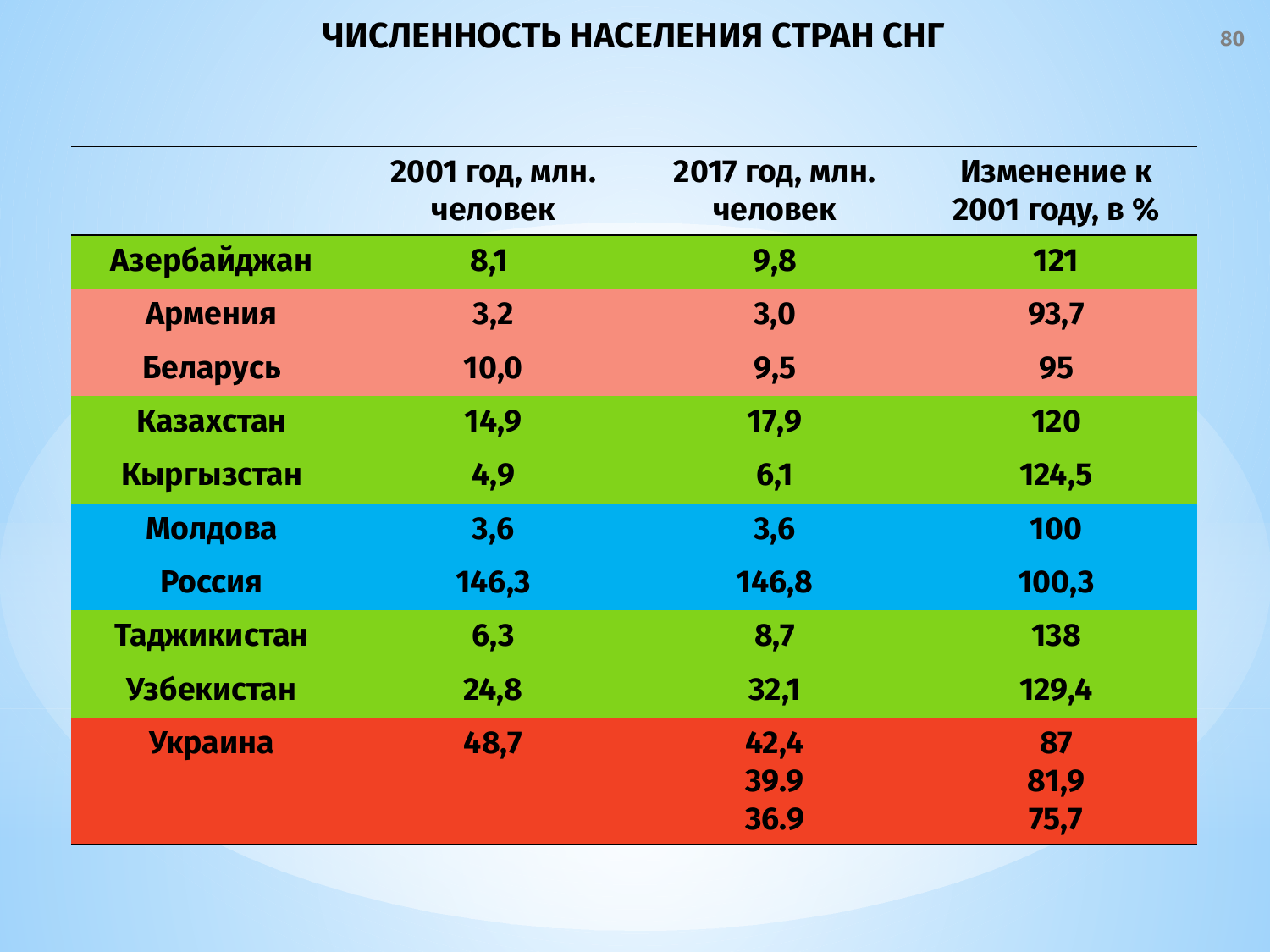

80
ЧИСЛЕННОСТЬ НАСЕЛЕНИЯ СТРАН СНГ
|  | 2001 год, млн. человек | 2017 год, млн. человек | Изменение к 2001 году, в % |
| --- | --- | --- | --- |
| Азербайджан | 8,1 | 9,8 | 121 |
| Армения | 3,2 | 3,0 | 93,7 |
| Беларусь | 10,0 | 9,5 | 95 |
| Казахстан | 14,9 | 17,9 | 120 |
| Кыргызстан | 4,9 | 6,1 | 124,5 |
| Молдова | 3,6 | 3,6 | 100 |
| Россия | 146,3 | 146,8 | 100,3 |
| Таджикистан | 6,3 | 8,7 | 138 |
| Узбекистан | 24,8 | 32,1 | 129,4 |
| Украина | 48,7 | 42,4 39.9 36.9 | 87 81,9 75,7 |